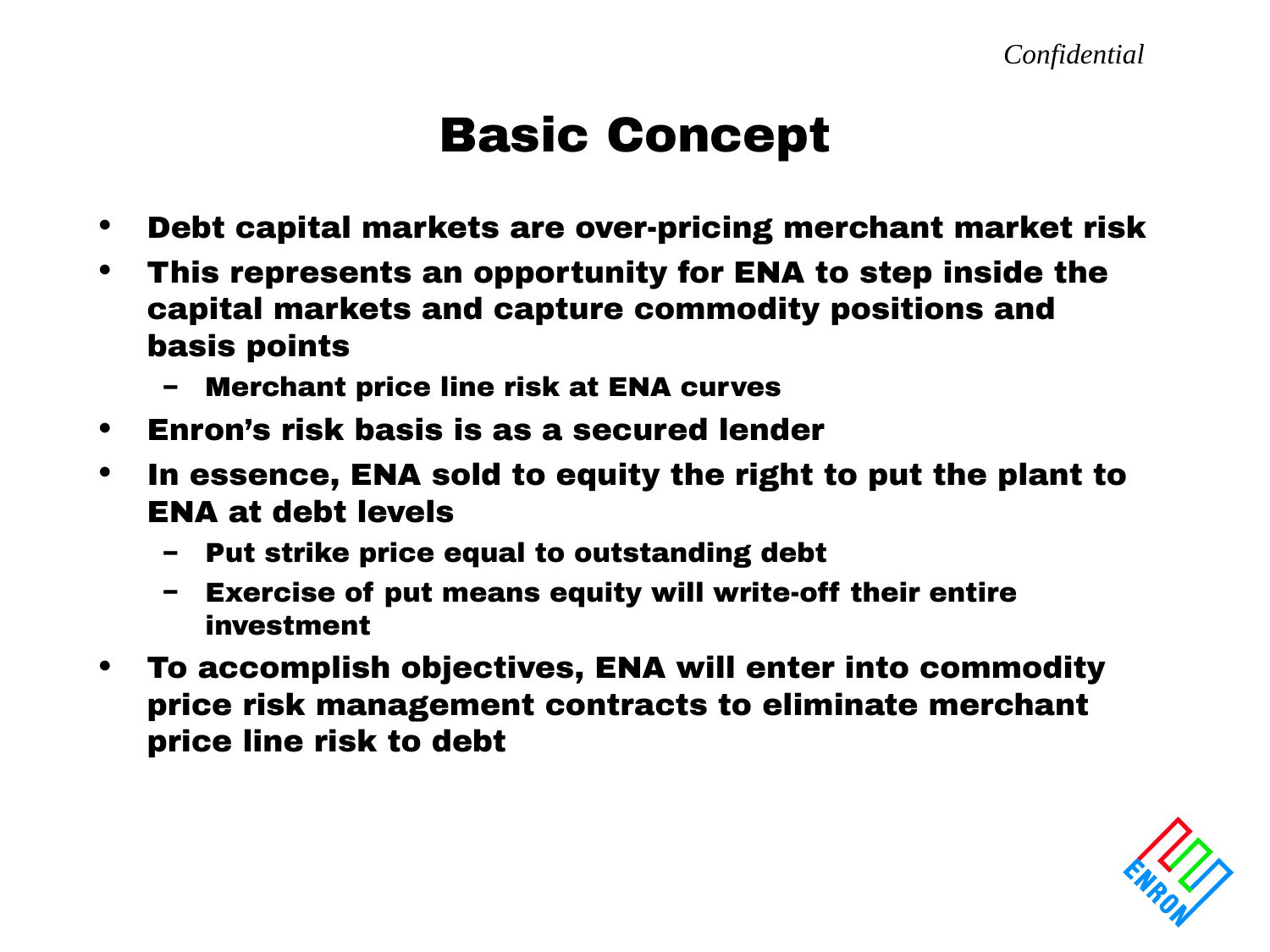

# Basic Concept
Debt capital markets are over-pricing merchant market risk
This represents an opportunity for ENA to step inside the capital markets and capture commodity positions and basis points
Merchant price line risk at ENA curves
Enron’s risk basis is as a secured lender
In essence, ENA sold to equity the right to put the plant to ENA at debt levels
Put strike price equal to outstanding debt
Exercise of put means equity will write-off their entire investment
To accomplish objectives, ENA will enter into commodity price risk management contracts to eliminate merchant price line risk to debt